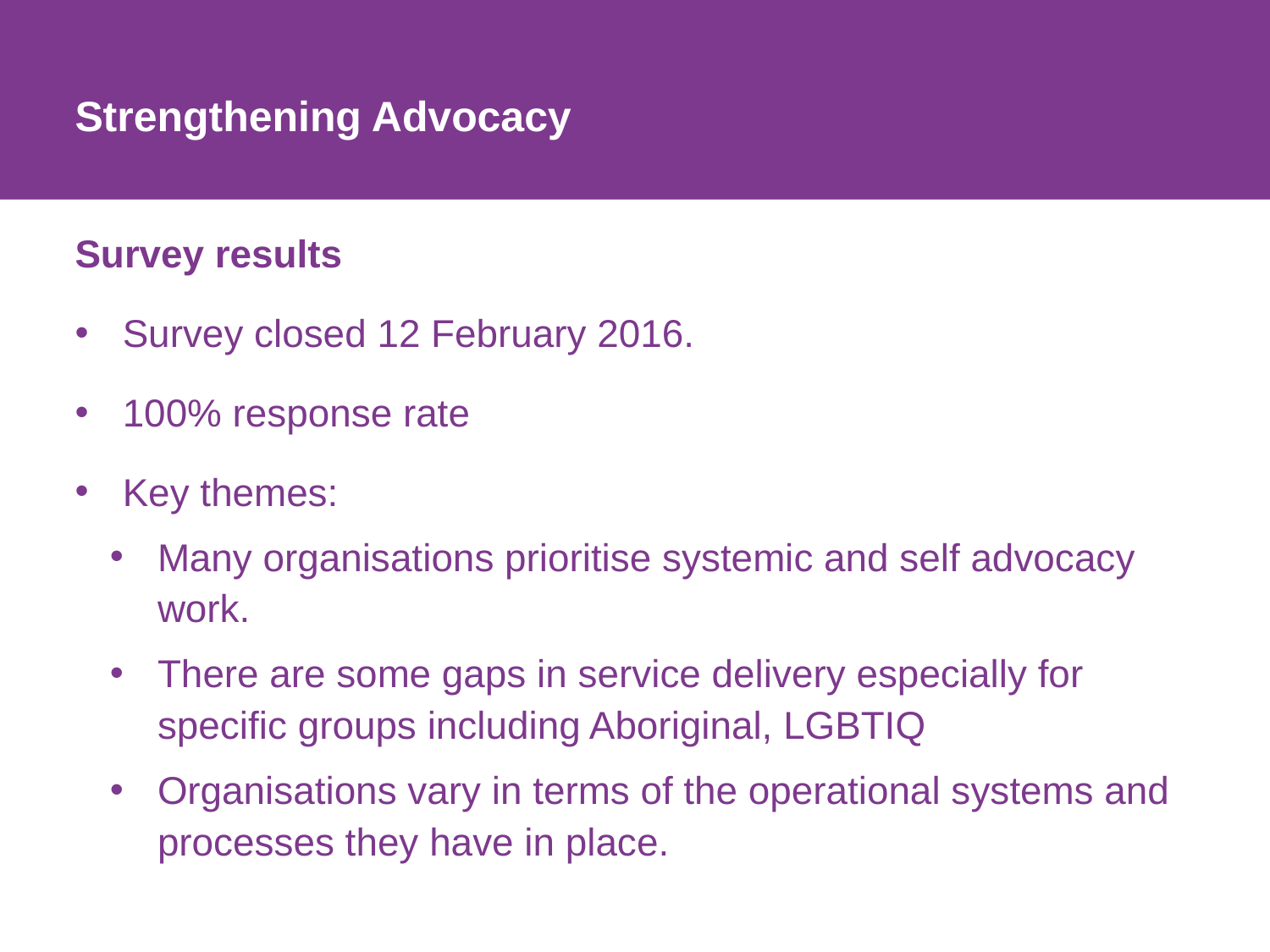

# Strengthening Advocacy
Survey results
Survey closed 12 February 2016.
100% response rate
Key themes:
Many organisations prioritise systemic and self advocacy work.
There are some gaps in service delivery especially for specific groups including Aboriginal, LGBTIQ
Organisations vary in terms of the operational systems and processes they have in place.